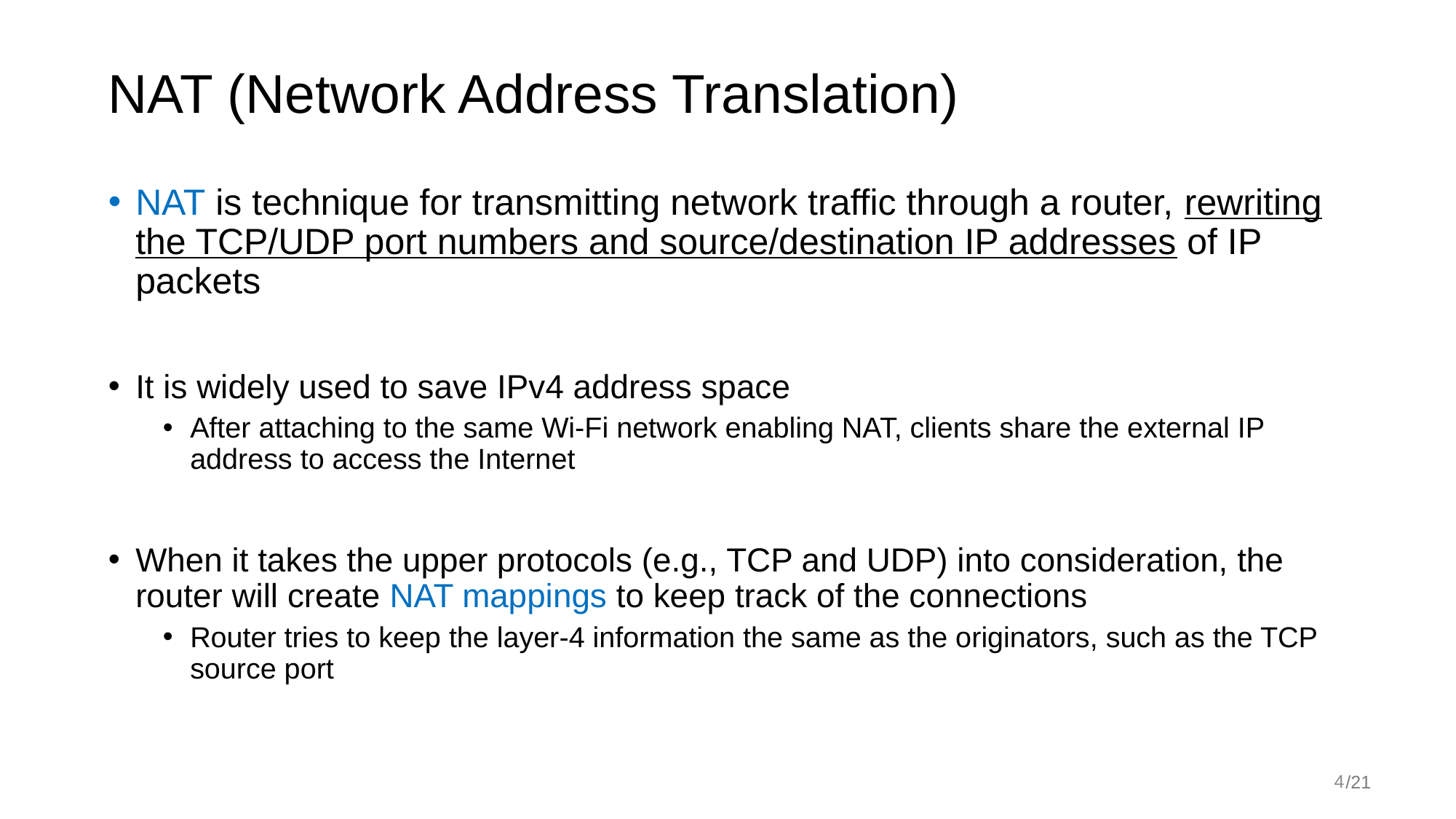

# NAT (Network Address Translation)
NAT is technique for transmitting network traffic through a router, rewriting the TCP/UDP port numbers and source/destination IP addresses of IP packets

It is widely used to save IPv4 address space
After attaching to the same Wi-Fi network enabling NAT, clients share the external IP address to access the Internet

When it takes the upper protocols (e.g., TCP and UDP) into consideration, the router will create NAT mappings to keep track of the connections
Router tries to keep the layer-4 information the same as the originators, such as the TCP source port
4